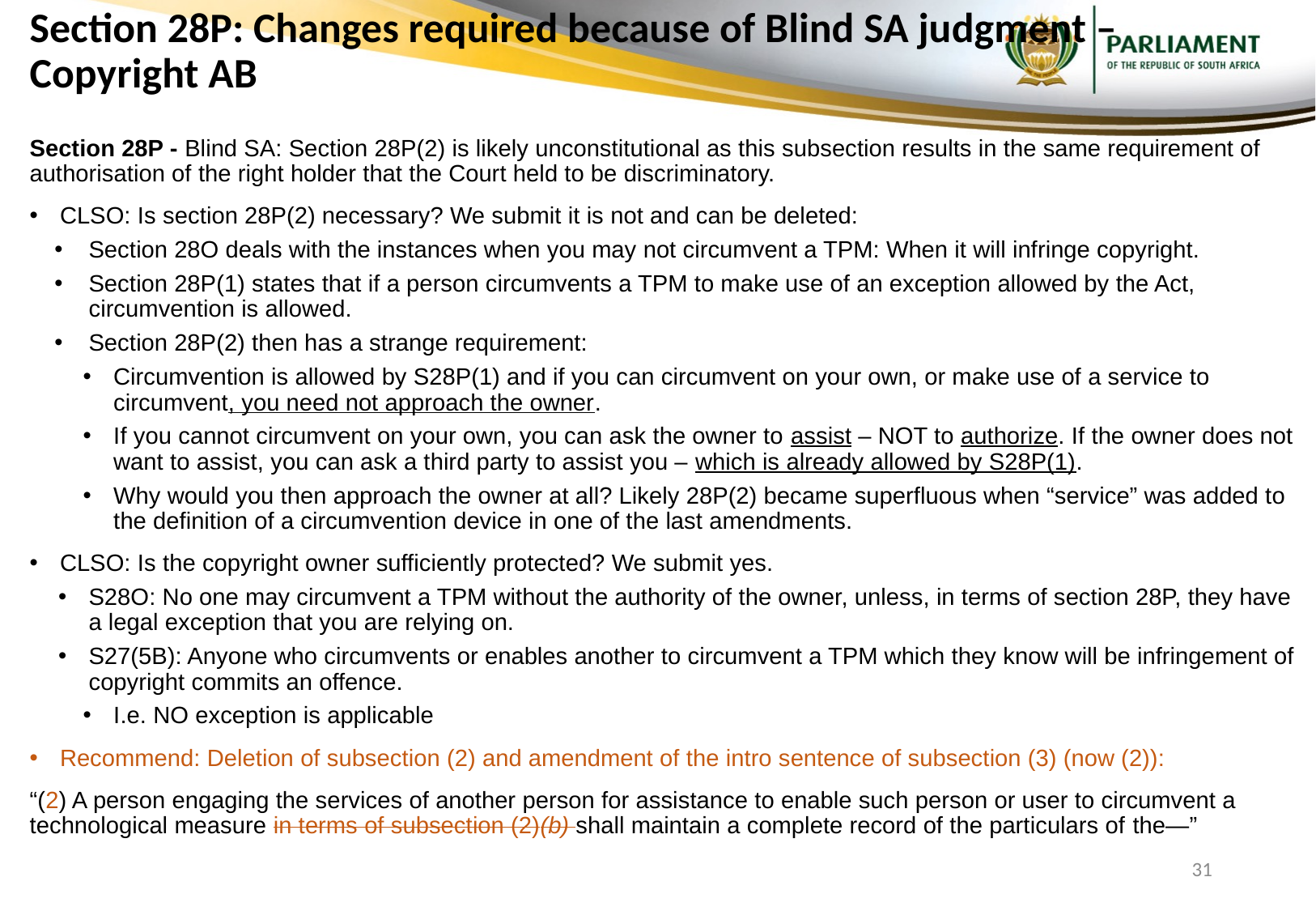

# Section 28P: Changes required because of Blind SA judgment – Copyright AB
Section 28P - Blind SA: Section 28P(2) is likely unconstitutional as this subsection results in the same requirement of authorisation of the right holder that the Court held to be discriminatory.
CLSO: Is section 28P(2) necessary? We submit it is not and can be deleted:
Section 28O deals with the instances when you may not circumvent a TPM: When it will infringe copyright.
Section 28P(1) states that if a person circumvents a TPM to make use of an exception allowed by the Act, circumvention is allowed.
Section 28P(2) then has a strange requirement:
Circumvention is allowed by S28P(1) and if you can circumvent on your own, or make use of a service to circumvent, you need not approach the owner.
If you cannot circumvent on your own, you can ask the owner to assist – NOT to authorize. If the owner does not want to assist, you can ask a third party to assist you – which is already allowed by S28P(1).
Why would you then approach the owner at all? Likely 28P(2) became superfluous when “service” was added to the definition of a circumvention device in one of the last amendments.
CLSO: Is the copyright owner sufficiently protected? We submit yes.
S28O: No one may circumvent a TPM without the authority of the owner, unless, in terms of section 28P, they have a legal exception that you are relying on.
S27(5B): Anyone who circumvents or enables another to circumvent a TPM which they know will be infringement of copyright commits an offence.
I.e. NO exception is applicable
Recommend: Deletion of subsection (2) and amendment of the intro sentence of subsection (3) (now (2)):
“(2) A person engaging the services of another person for assistance to enable such person or user to circumvent a technological measure in terms of subsection (2)(b) shall maintain a complete record of the particulars of the—”
31